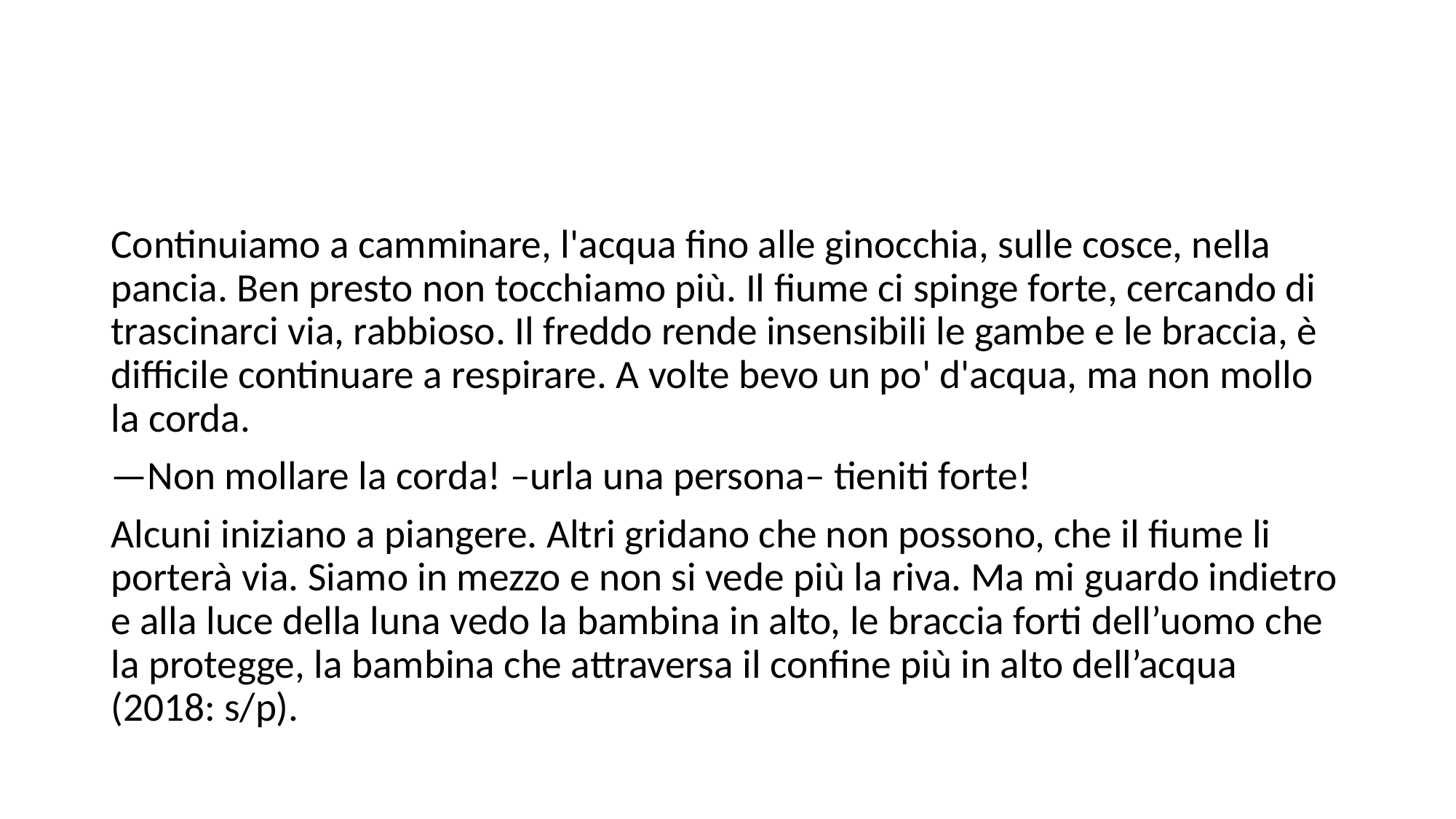

Continuiamo a camminare, l'acqua fino alle ginocchia, sulle cosce, nella pancia. Ben presto non tocchiamo più. Il fiume ci spinge forte, cercando di trascinarci via, rabbioso. Il freddo rende insensibili le gambe e le braccia, è difficile continuare a respirare. A volte bevo un po' d'acqua, ma non mollo la corda.
—Non mollare la corda! –urla una persona– tieniti forte!
Alcuni iniziano a piangere. Altri gridano che non possono, che il fiume li porterà via. Siamo in mezzo e non si vede più la riva. Ma mi guardo indietro e alla luce della luna vedo la bambina in alto, le braccia forti dell’uomo che la protegge, la bambina che attraversa il confine più in alto dell’acqua (2018: s/p).